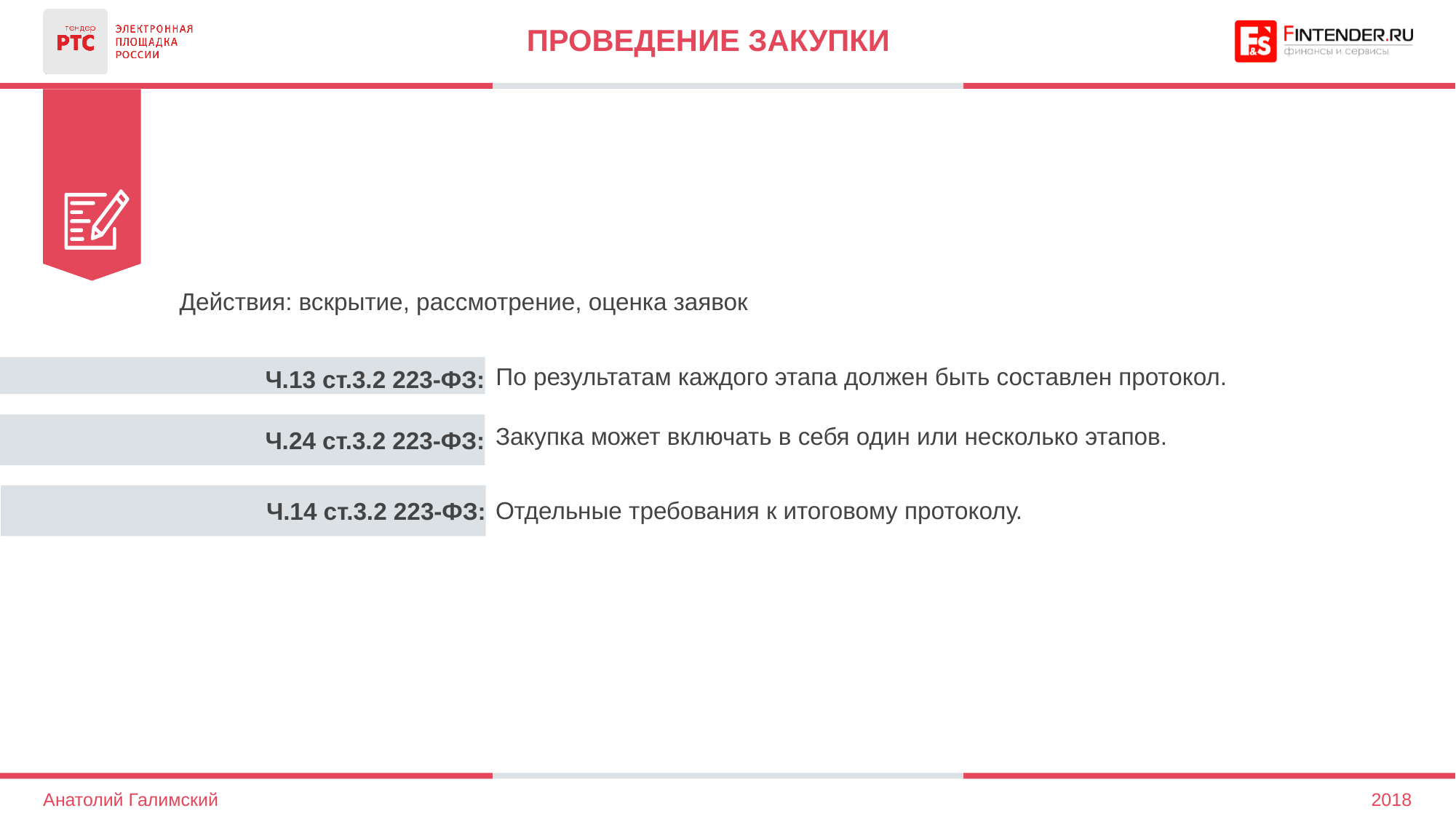

# Проведение закупки

Действия: вскрытие, рассмотрение, оценка заявок
По результатам каждого этапа должен быть составлен протокол.

Ч.13 ст.3.2 223-ФЗ:

Закупка может включать в себя один или несколько этапов.
Ч.24 ст.3.2 223-ФЗ:

Отдельные требования к итоговому протоколу.
Ч.14 ст.3.2 223-ФЗ:
2018
Анатолий Галимский